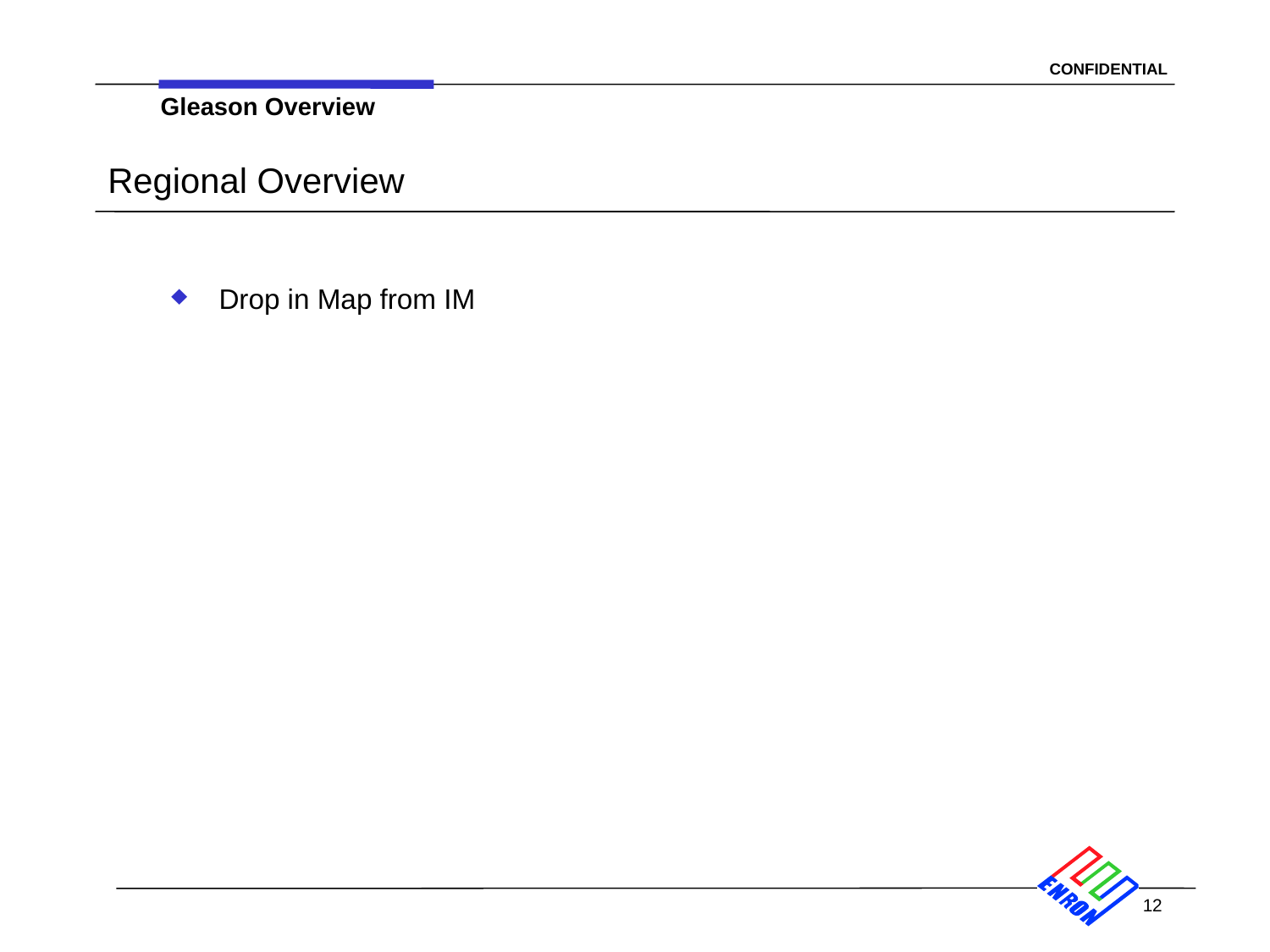

Gleason Overview
# Regional Overview
Drop in Map from IM
12